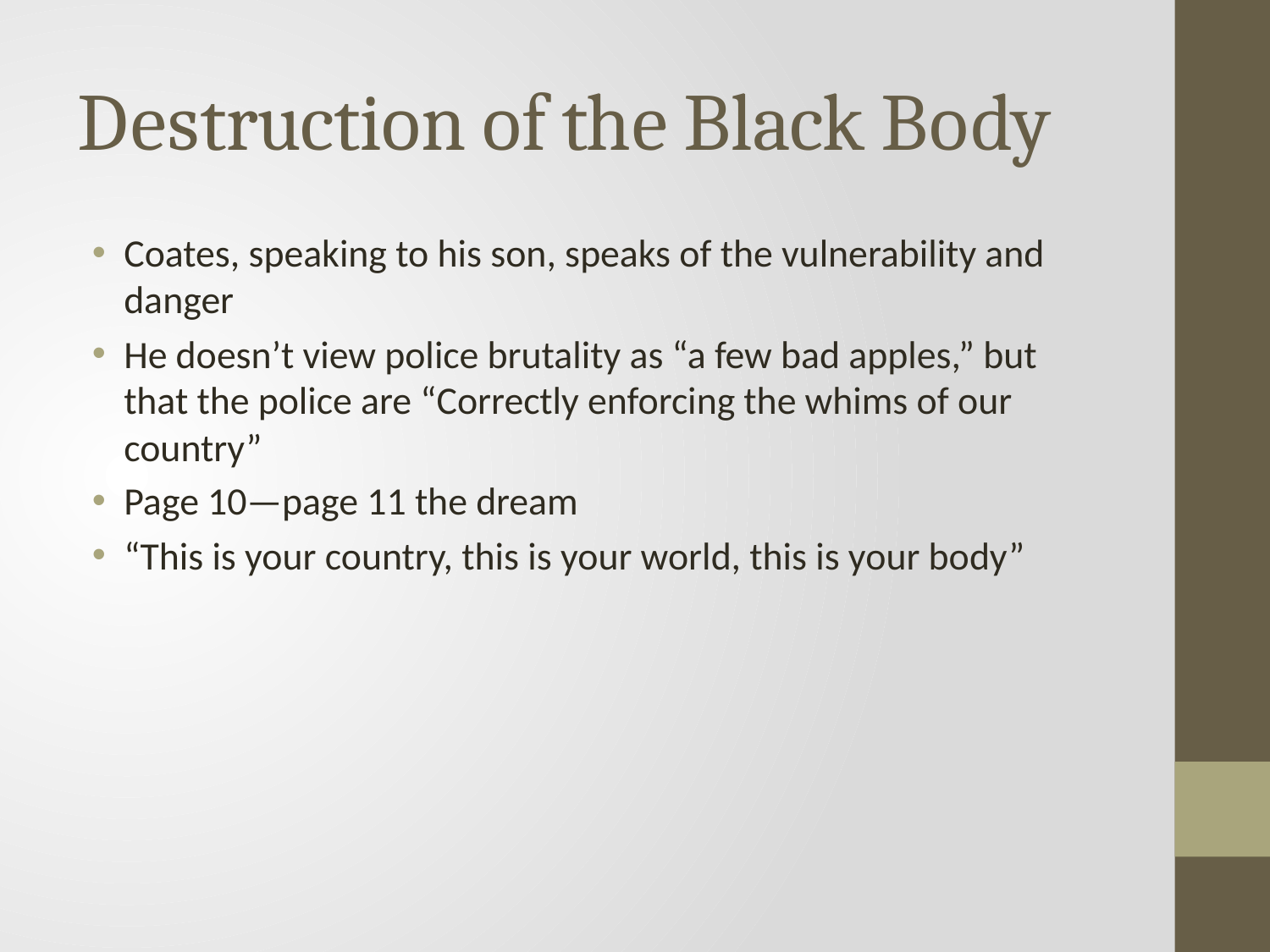

# Destruction of the Black Body
Coates, speaking to his son, speaks of the vulnerability and danger
He doesn’t view police brutality as “a few bad apples,” but that the police are “Correctly enforcing the whims of our country”
Page 10—page 11 the dream
“This is your country, this is your world, this is your body”